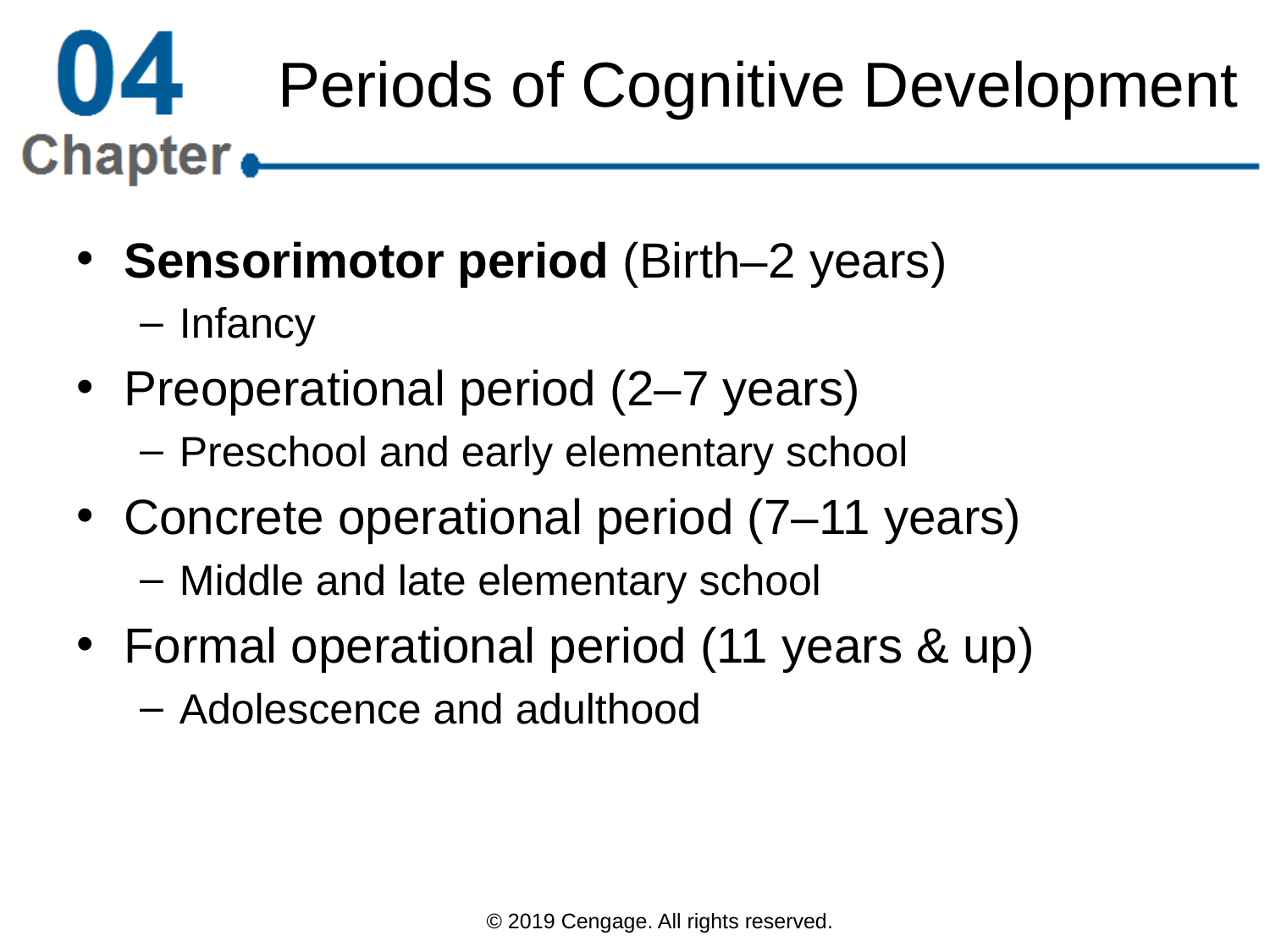

# Periods of Cognitive Development
Sensorimotor period (Birth–2 years)
Infancy
Preoperational period (2–7 years)
Preschool and early elementary school
Concrete operational period (7–11 years)
Middle and late elementary school
Formal operational period (11 years & up)
Adolescence and adulthood